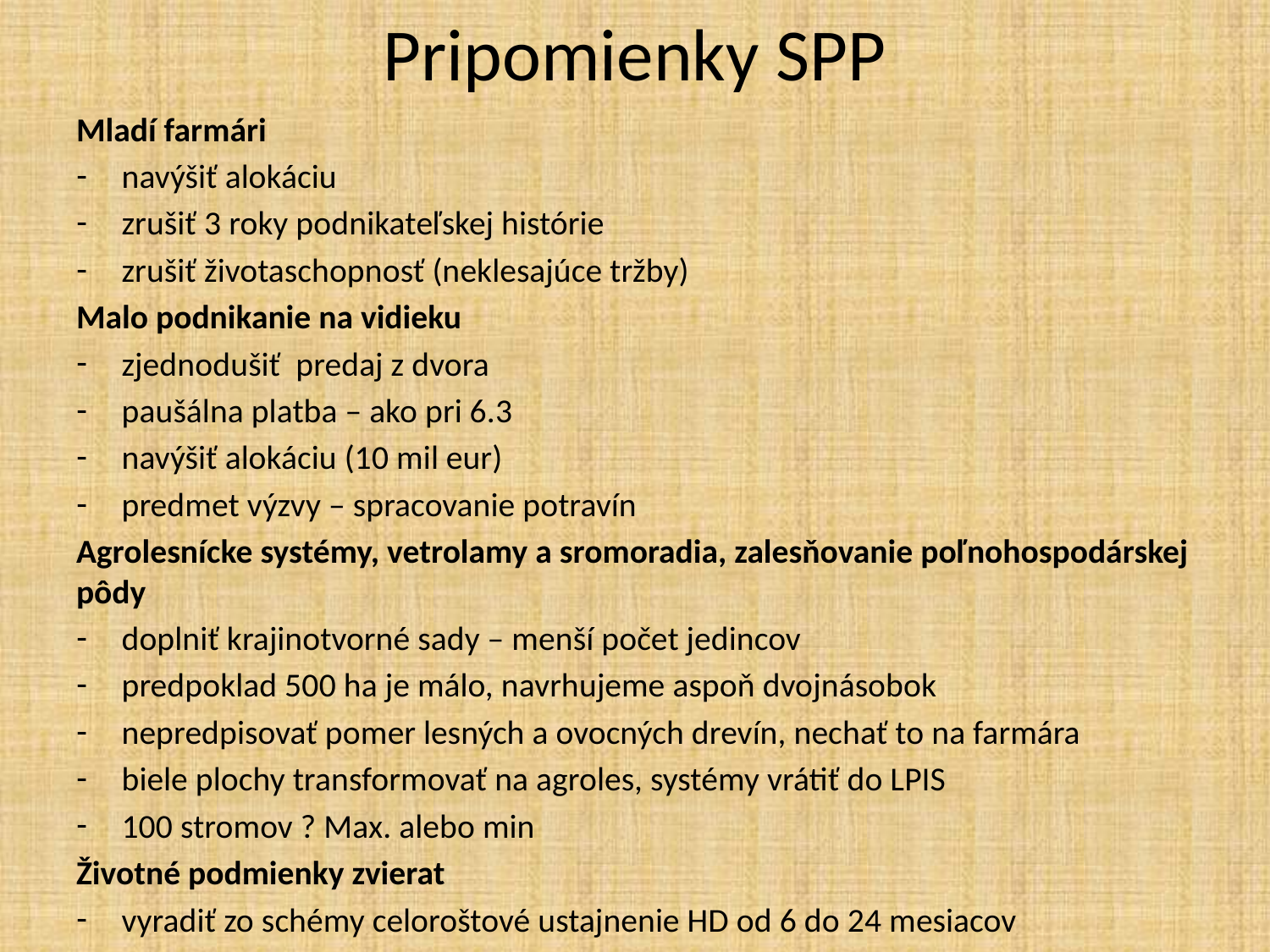

# Pripomienky SPP
Mladí farmári
navýšiť alokáciu
zrušiť 3 roky podnikateľskej histórie
zrušiť životaschopnosť (neklesajúce tržby)
Malo podnikanie na vidieku
zjednodušiť  predaj z dvora
paušálna platba – ako pri 6.3
navýšiť alokáciu (10 mil eur)
predmet výzvy – spracovanie potravín
Agrolesnícke systémy, vetrolamy a sromoradia, zalesňovanie poľnohospodárskej pôdy
doplniť krajinotvorné sady – menší počet jedincov
predpoklad 500 ha je málo, navrhujeme aspoň dvojnásobok
nepredpisovať pomer lesných a ovocných drevín, nechať to na farmára
biele plochy transformovať na agroles, systémy vrátiť do LPIS
100 stromov ? Max. alebo min
Životné podmienky zvierat
vyradiť zo schémy celoroštové ustajnenie HD od 6 do 24 mesiacov